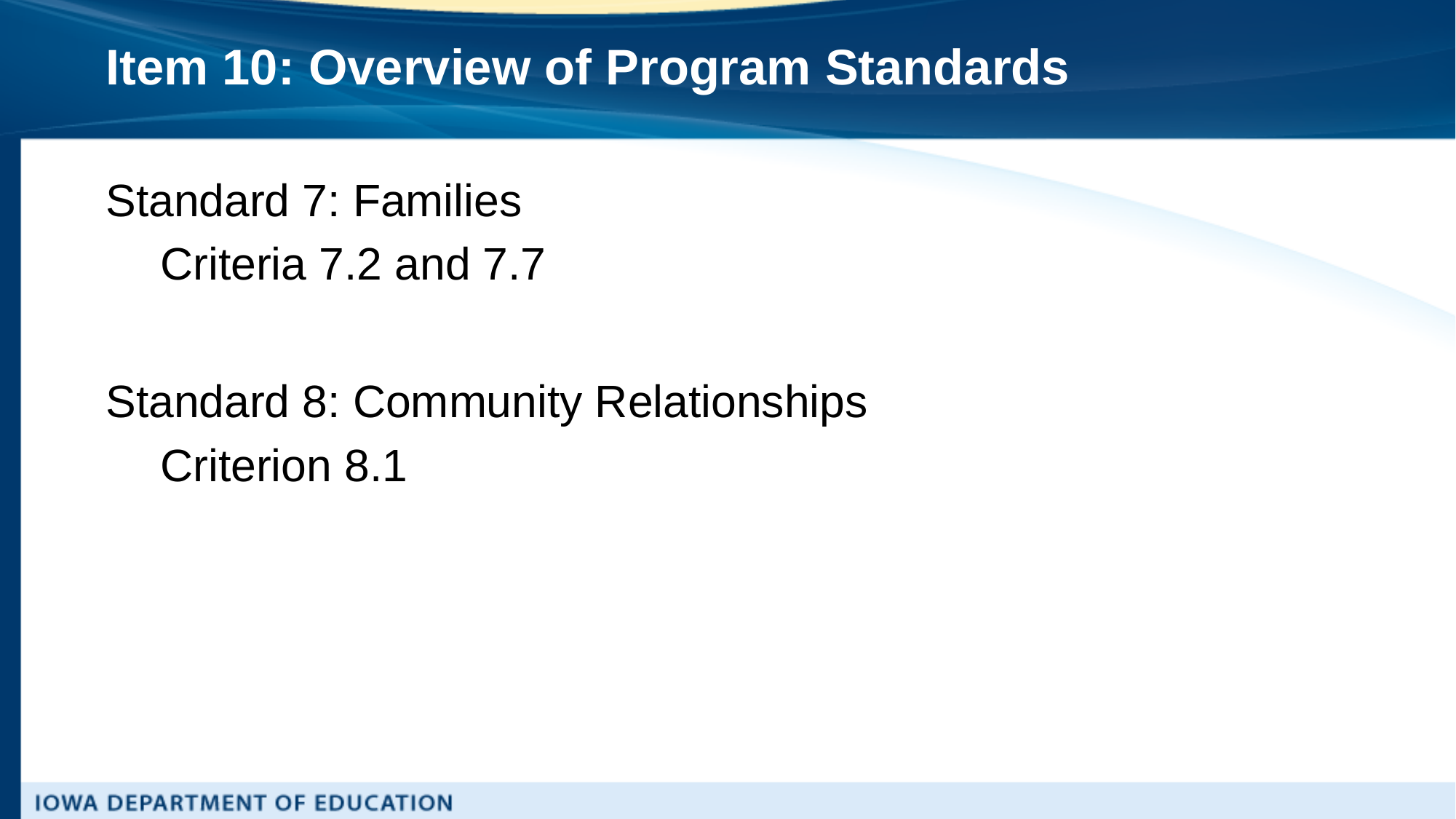

# Item 10: Overview of Program Standards
Standard 7: Families

Criteria 7.2 and 7.7

Standard 8: Community Relationships

Criterion 8.1